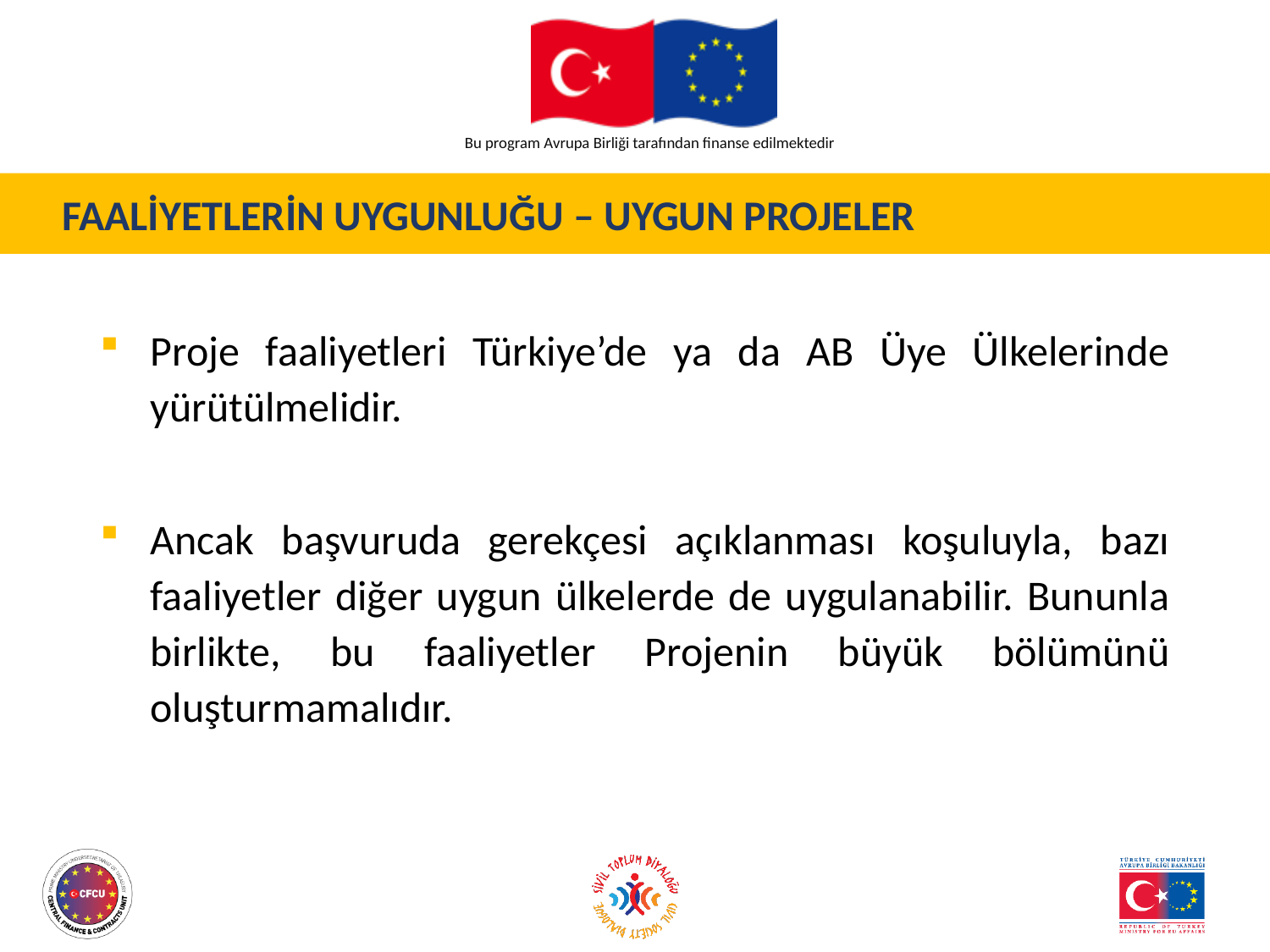

FAALİYETLERİN UYGUNLUĞU – UYGUN PROJELER
Proje faaliyetleri Türkiye’de ya da AB Üye Ülkelerinde yürütülmelidir.

Ancak başvuruda gerekçesi açıklanması koşuluyla, bazı faaliyetler diğer uygun ülkelerde de uygulanabilir. Bununla birlikte, bu faaliyetler Projenin büyük bölümünü oluşturmamalıdır.